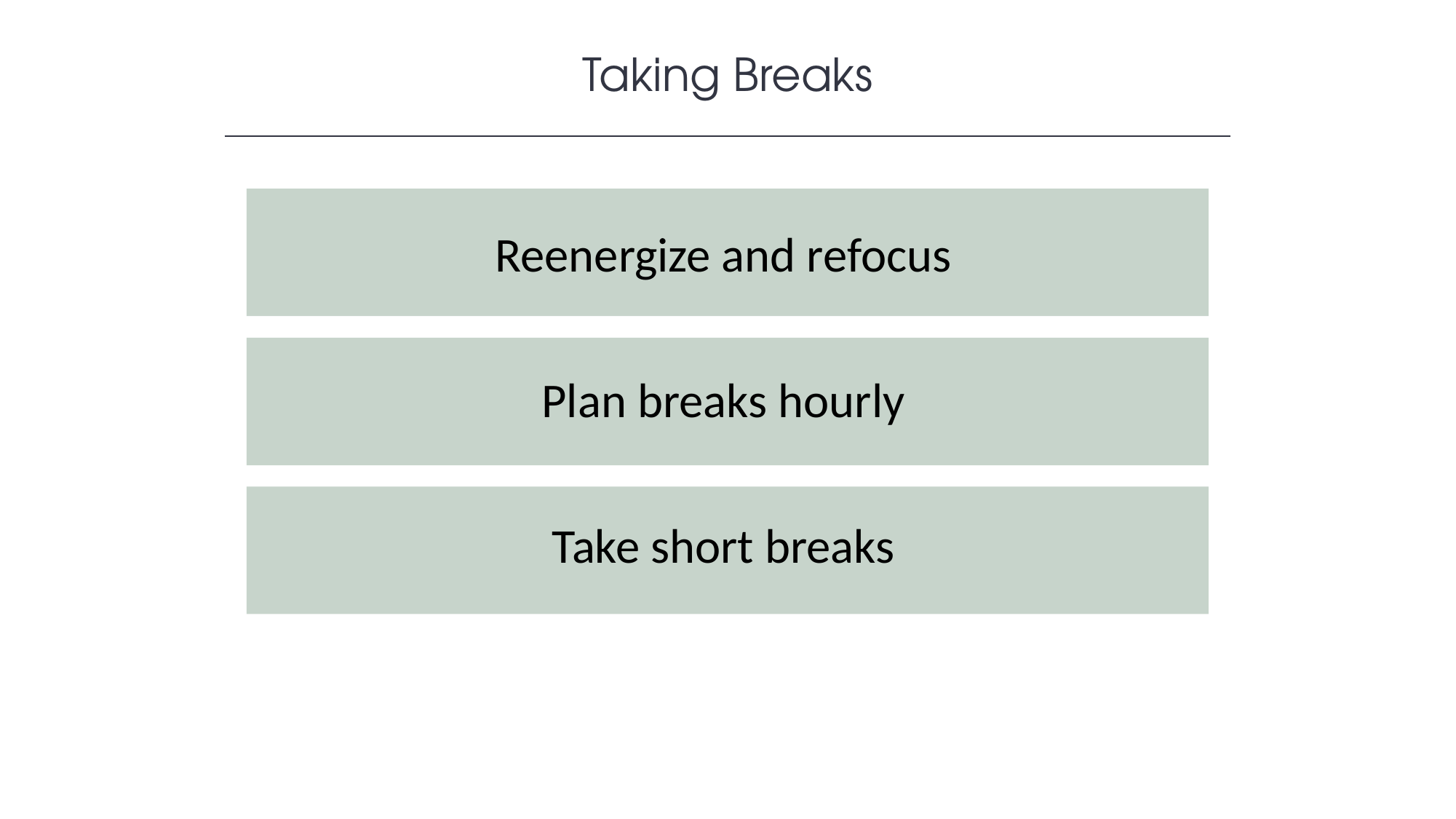

Taking Breaks
HAWKES LEARNING

Reenergize and refocus

Plan breaks hourly

Take short breaks